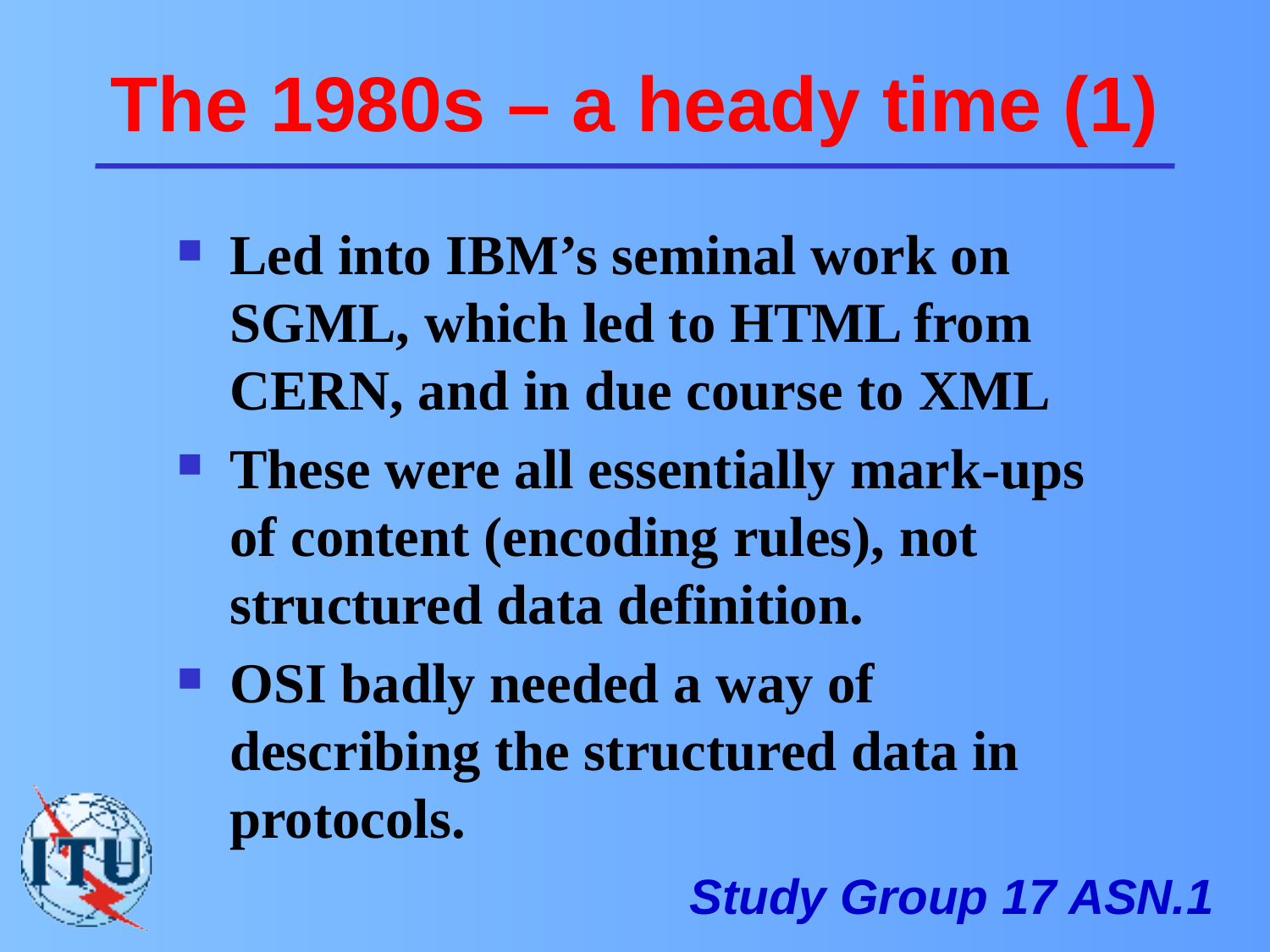

# The 1980s – a heady time (1)

Led into IBM’s seminal work on SGML, which led to HTML from CERN, and in due course to XML
These were all essentially mark-ups of content (encoding rules), not structured data definition.
OSI badly needed a way of describing the structured data in protocols.